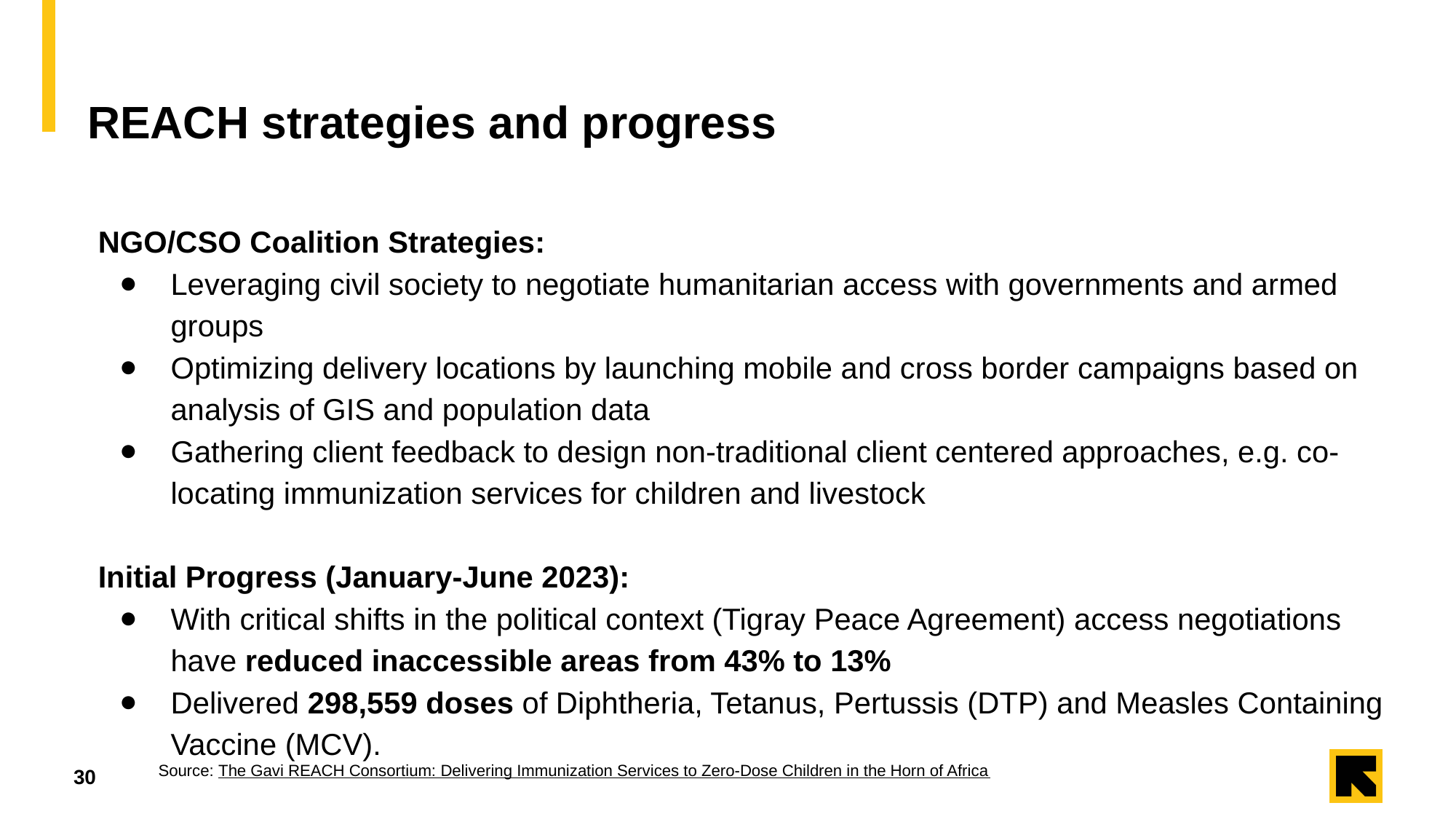

# REACH strategies and progress
NGO/CSO Coalition Strategies:
Leveraging civil society to negotiate humanitarian access with governments and armed groups
Optimizing delivery locations by launching mobile and cross border campaigns based on analysis of GIS and population data
Gathering client feedback to design non-traditional client centered approaches, e.g. co-locating immunization services for children and livestock

Initial Progress (January-June 2023):
With critical shifts in the political context (Tigray Peace Agreement) access negotiations have reduced inaccessible areas from 43% to 13%
Delivered 298,559 doses of Diphtheria, Tetanus, Pertussis (DTP) and Measles Containing Vaccine (MCV).

Source: The Gavi REACH Consortium: Delivering Immunization Services to Zero-Dose Children in the Horn of Africa